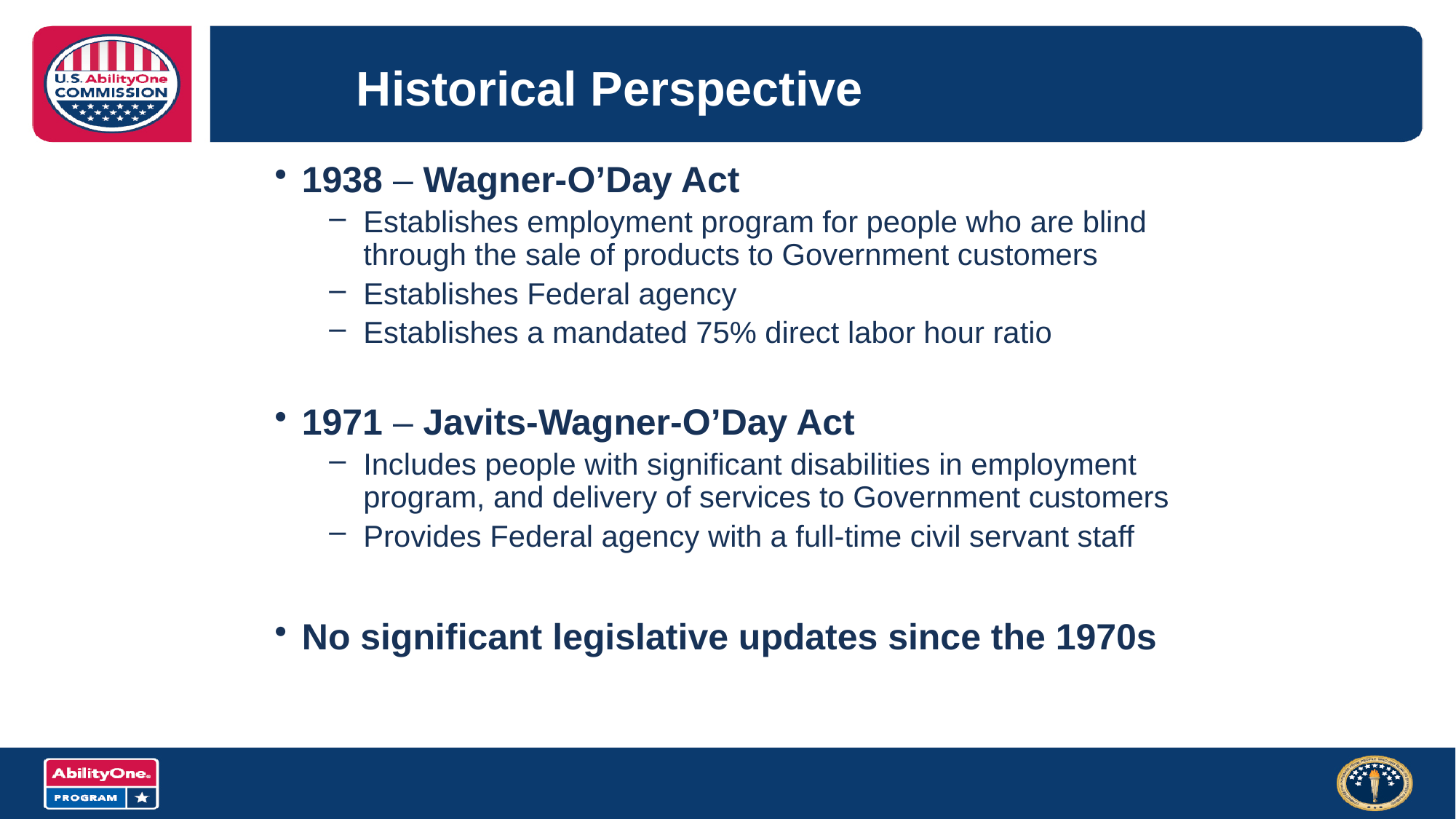

# Historical Perspective
1938 – Wagner-O’Day Act
Establishes employment program for people who are blind through the sale of products to Government customers
Establishes Federal agency
Establishes a mandated 75% direct labor hour ratio

1971 – Javits-Wagner-O’Day Act
Includes people with significant disabilities in employment program, and delivery of services to Government customers
Provides Federal agency with a full-time civil servant staff

No significant legislative updates since the 1970s